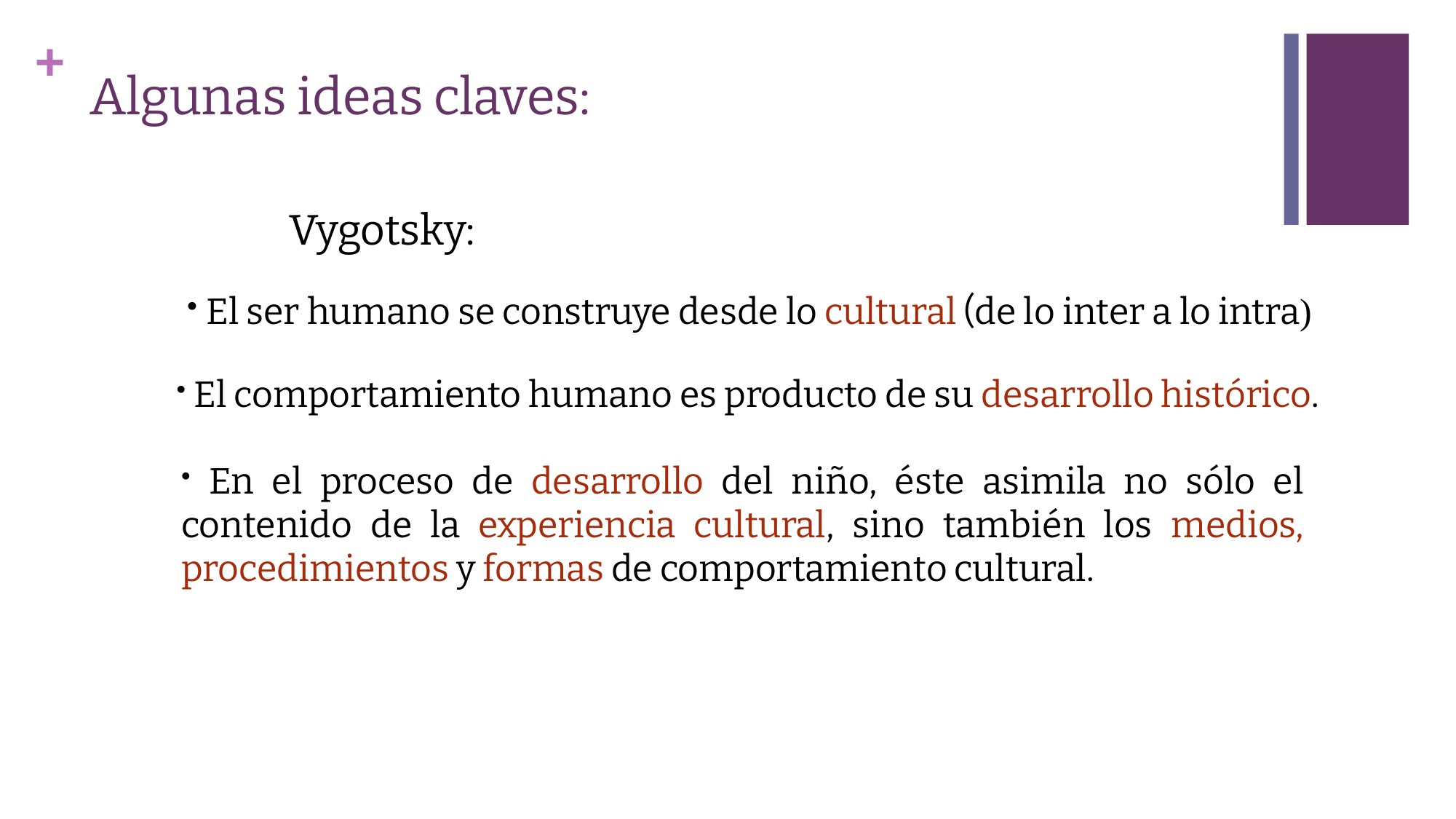

# Algunas ideas claves:

Vygotsky:
 El ser humano se construye desde lo cultural (de lo inter a lo intra)
 El comportamiento humano es producto de su desarrollo histórico.
 En el proceso de desarrollo del niño, éste asimila no sólo el contenido de la experiencia cultural, sino también los medios, procedimientos y formas de comportamiento cultural.